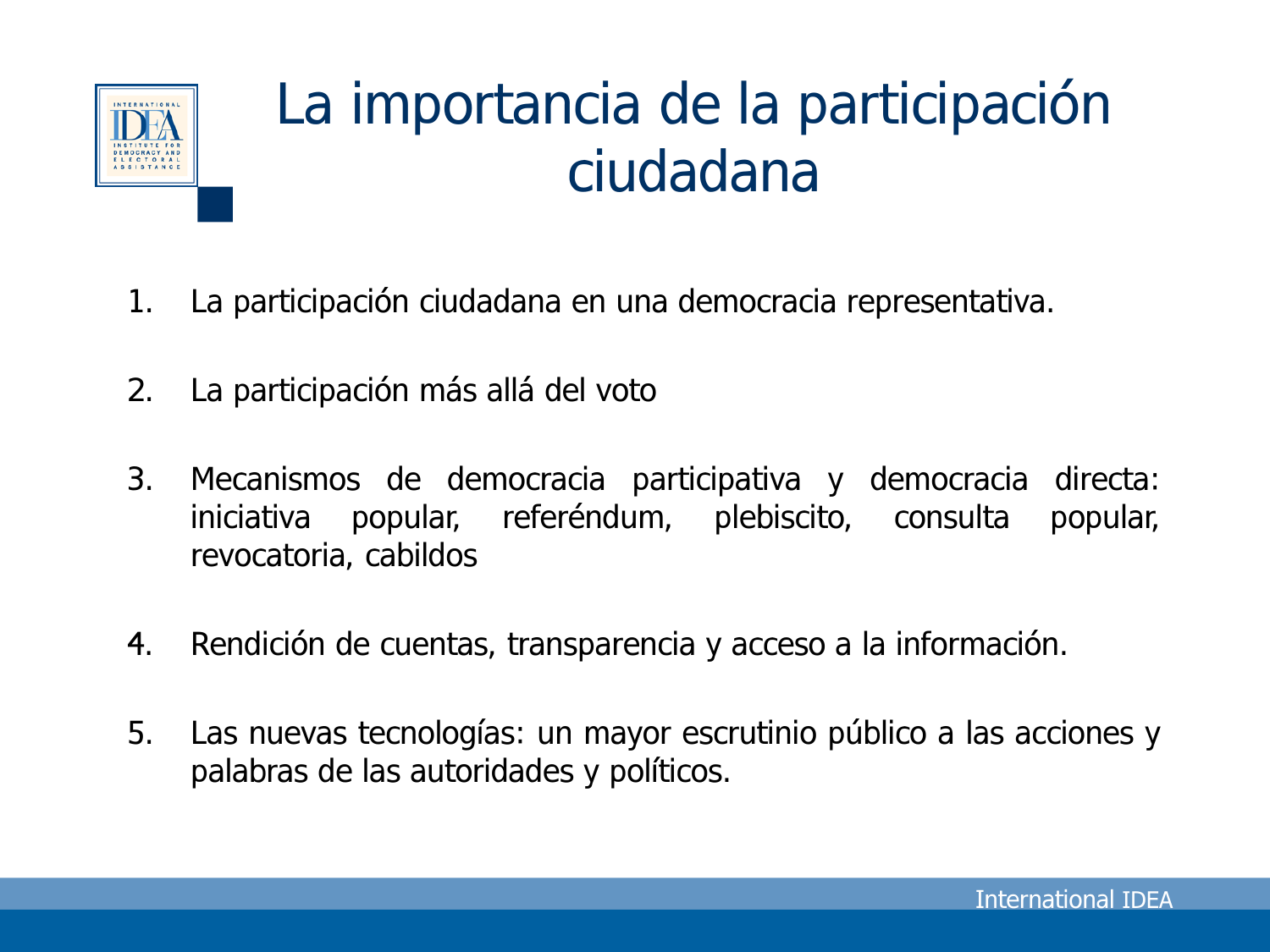

# La importancia de la participación ciudadana
La participación ciudadana en una democracia representativa.

La participación más allá del voto

Mecanismos de democracia participativa y democracia directa: iniciativa popular, referéndum, plebiscito, consulta popular, revocatoria, cabildos

Rendición de cuentas, transparencia y acceso a la información.

Las nuevas tecnologías: un mayor escrutinio público a las acciones y palabras de las autoridades y políticos.